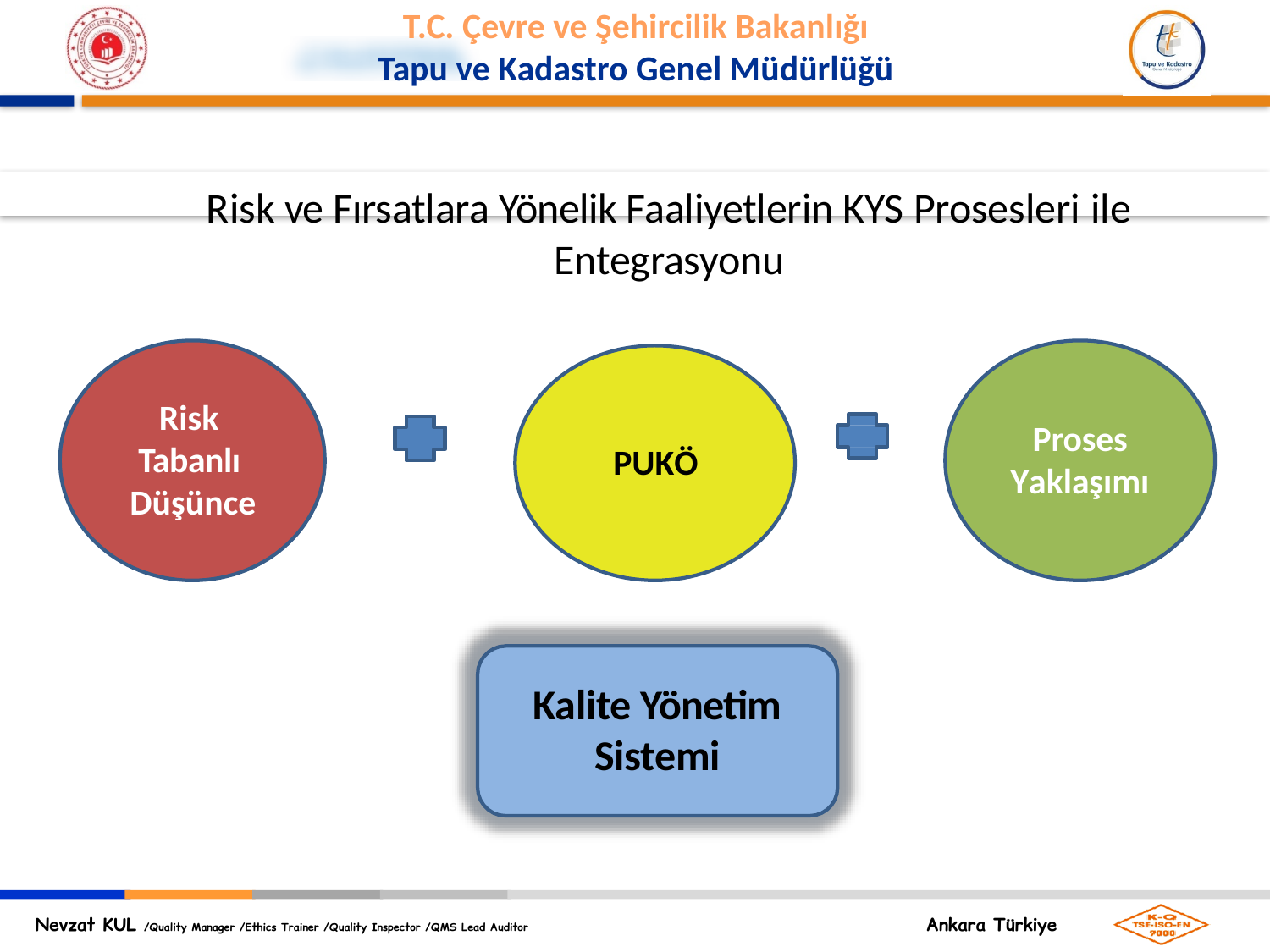

Risk ve Fırsatlara Yönelik Faaliyetlerin KYS Prosesleri ile
Entegrasyonu

Risk  Tabanlı  Düşünce

Proses
Yaklaşımı

PUKÖ

Kalite Yönetim
Sistemi